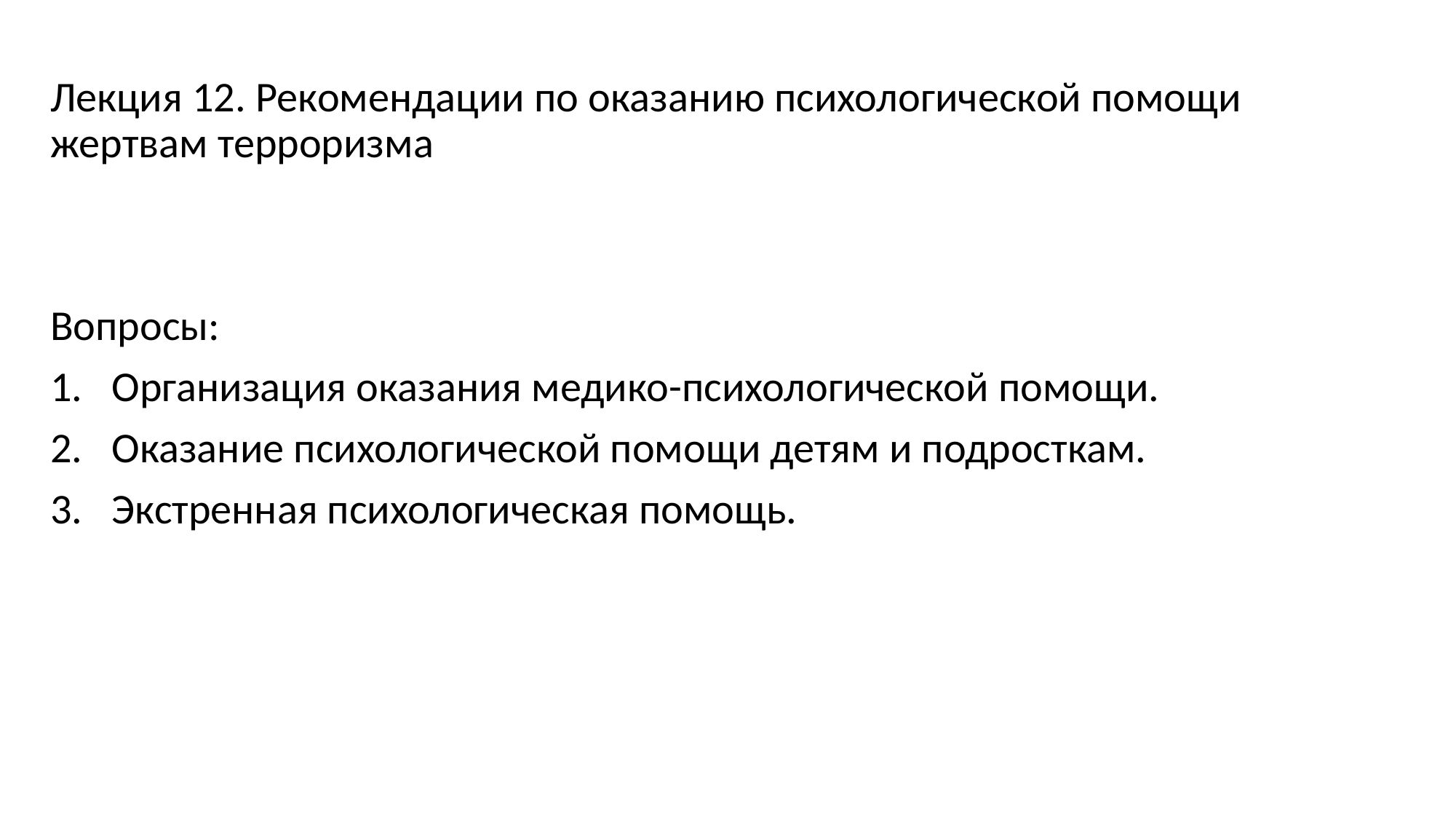

Лекция 12. Рекомендации по оказанию психологической помощи жертвам терроризма

Вопросы:
Организация оказания медико-психологической помощи.
Оказание психологической помощи детям и подросткам.
Экстренная психологическая помощь.